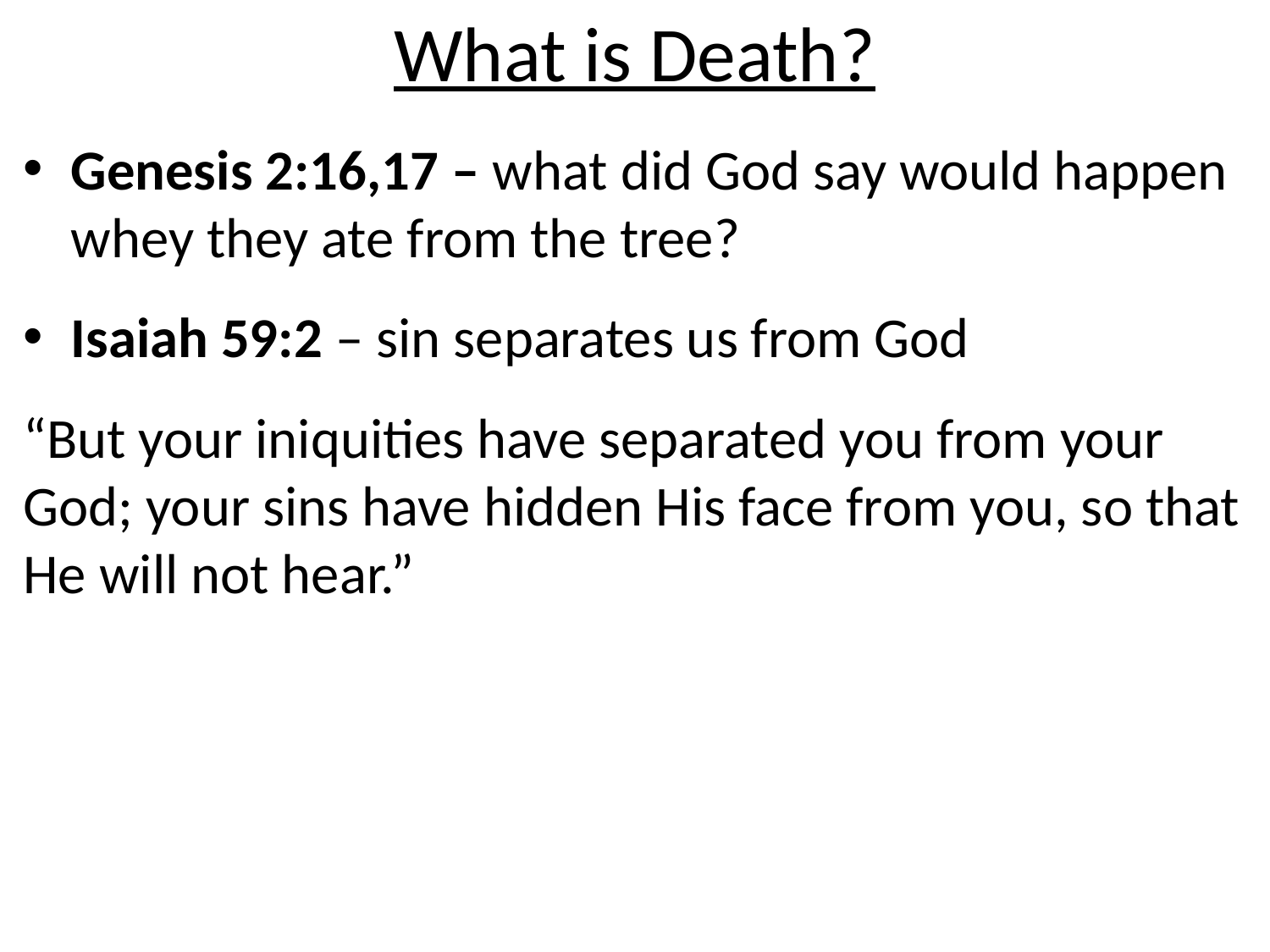

# What is Death?
Genesis 2:16,17 – what did God say would happen whey they ate from the tree?
Isaiah 59:2 – sin separates us from God
“But your iniquities have separated you from your God; your sins have hidden His face from you, so that He will not hear.”